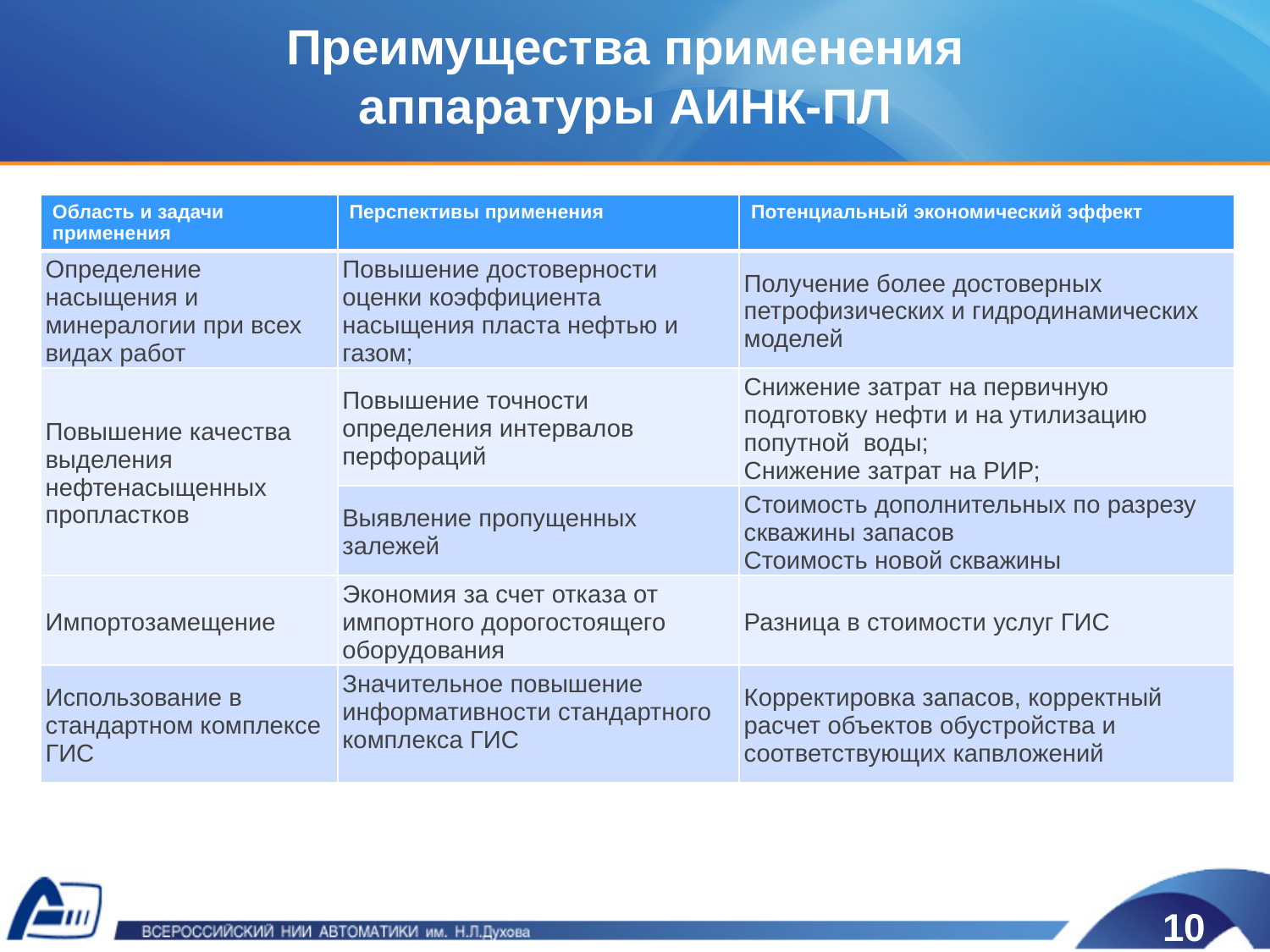

Преимущества применения аппаратуры АИНК-ПЛ
| Область и задачи применения | Перспективы применения | Потенциальный экономический эффект |
| --- | --- | --- |
| Определение насыщения и минералогии при всех видах работ | Повышение достоверности оценки коэффициента насыщения пласта нефтью и газом; | Получение более достоверных петрофизических и гидродинамических моделей |
| Повышение качества выделения нефтенасыщенных пропластков | Повышение точности определения интервалов перфораций | Снижение затрат на первичную подготовку нефти и на утилизацию попутной воды; Снижение затрат на РИР; |
|  | Выявление пропущенных залежей | Стоимость дополнительных по разрезу скважины запасов Стоимость новой скважины |
| Импортозамещение | Экономия за счет отказа от импортного дорогостоящего оборудования | Разница в стоимости услуг ГИС |
| Использование в стандартном комплексе ГИС | Значительное повышение информативности стандартного комплекса ГИС | Корректировка запасов, корректный расчет объектов обустройства и соответствующих капвложений |
10